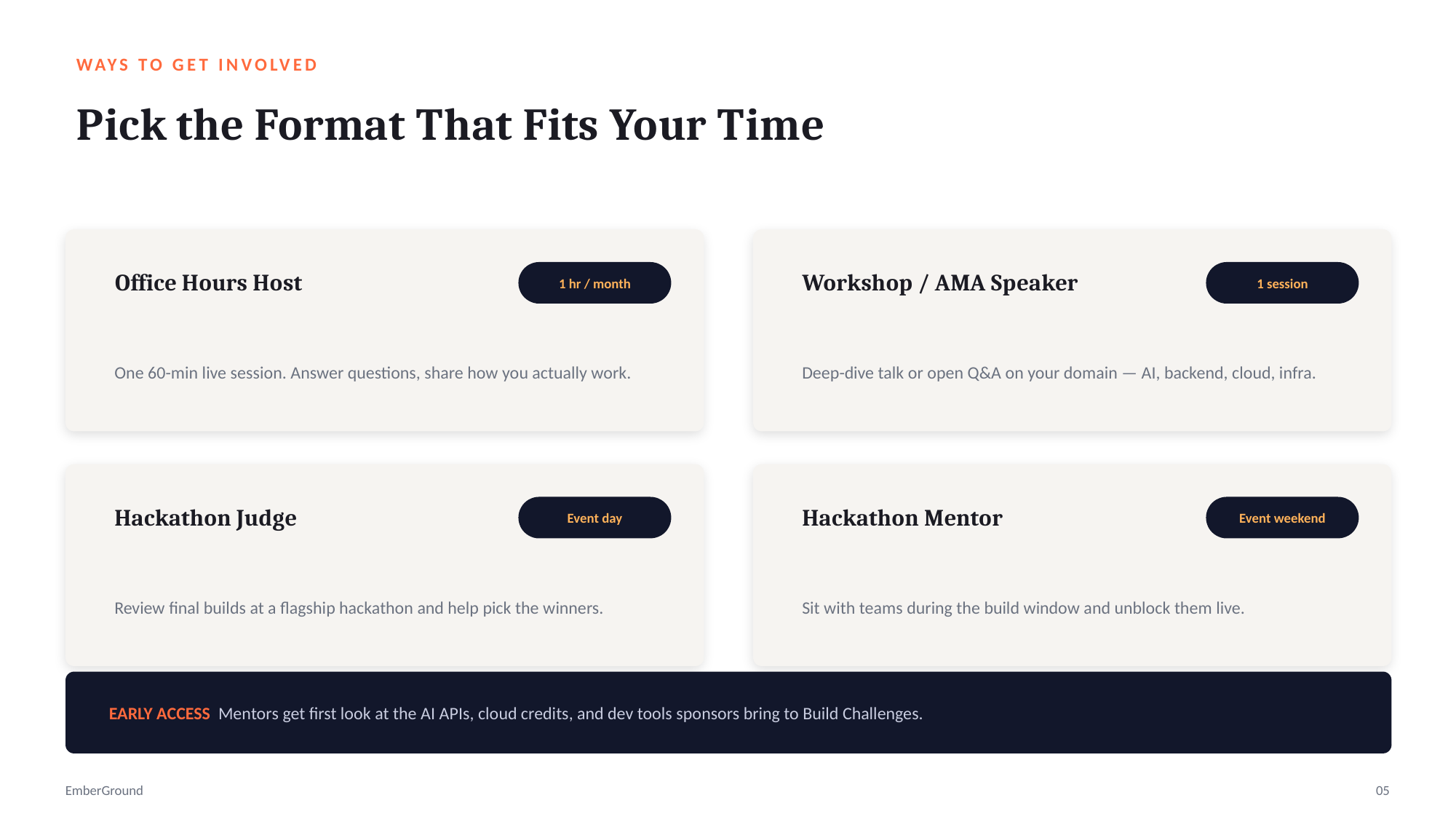

WAYS TO GET INVOLVED
Pick the Format That Fits Your Time

Office Hours Host
Workshop / AMA Speaker

1 hr / month

1 session
One 60-min live session. Answer questions, share how you actually work.
Deep-dive talk or open Q&A on your domain — AI, backend, cloud, infra.

Hackathon Judge
Hackathon Mentor

Event day

Event weekend
Review final builds at a flagship hackathon and help pick the winners.
Sit with teams during the build window and unblock them live.

EARLY ACCESS  Mentors get first look at the AI APIs, cloud credits, and dev tools sponsors bring to Build Challenges.
EmberGround
05